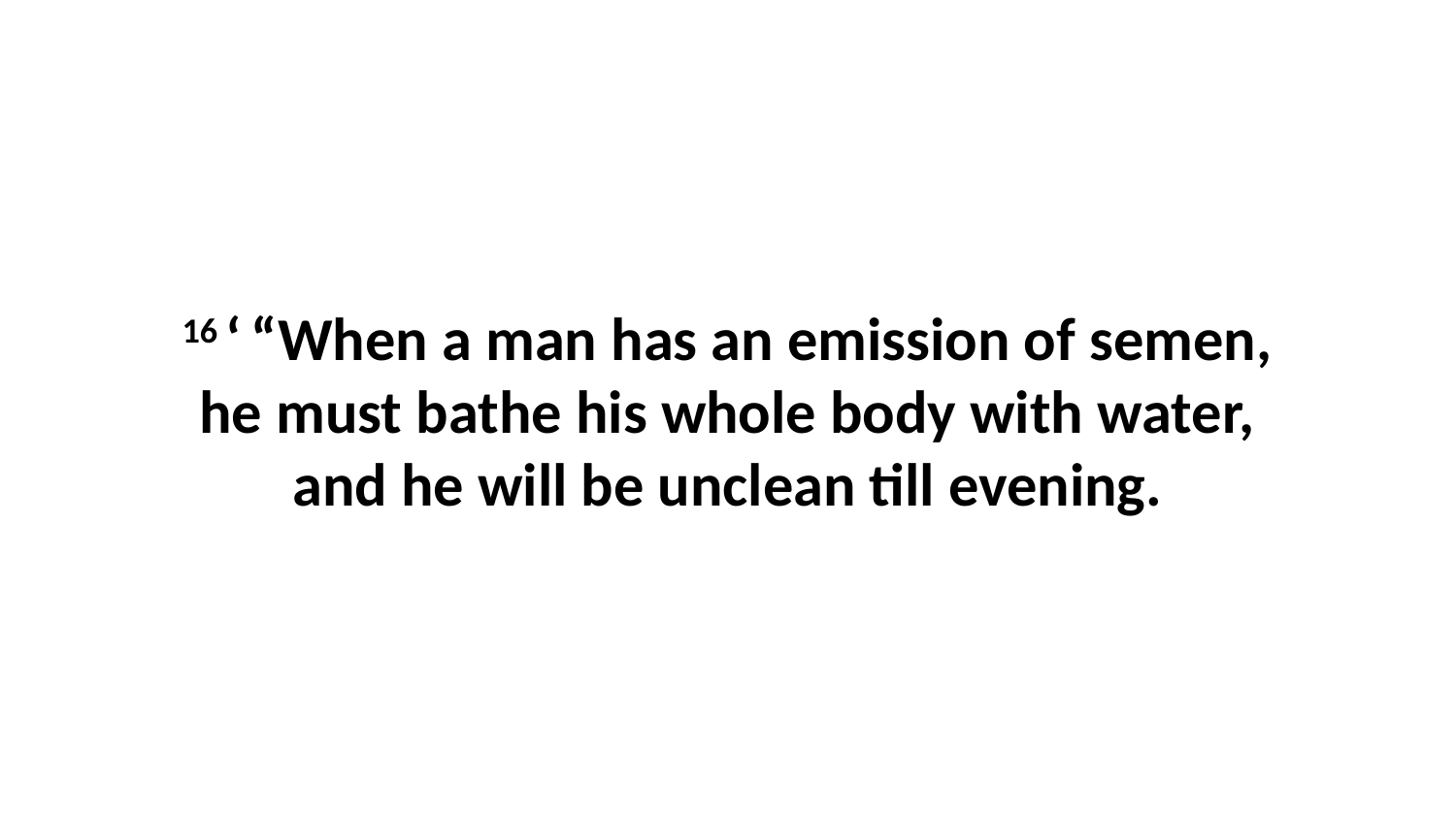

16 ‘ “When a man has an emission of semen, he must bathe his whole body with water, and he will be unclean till evening.